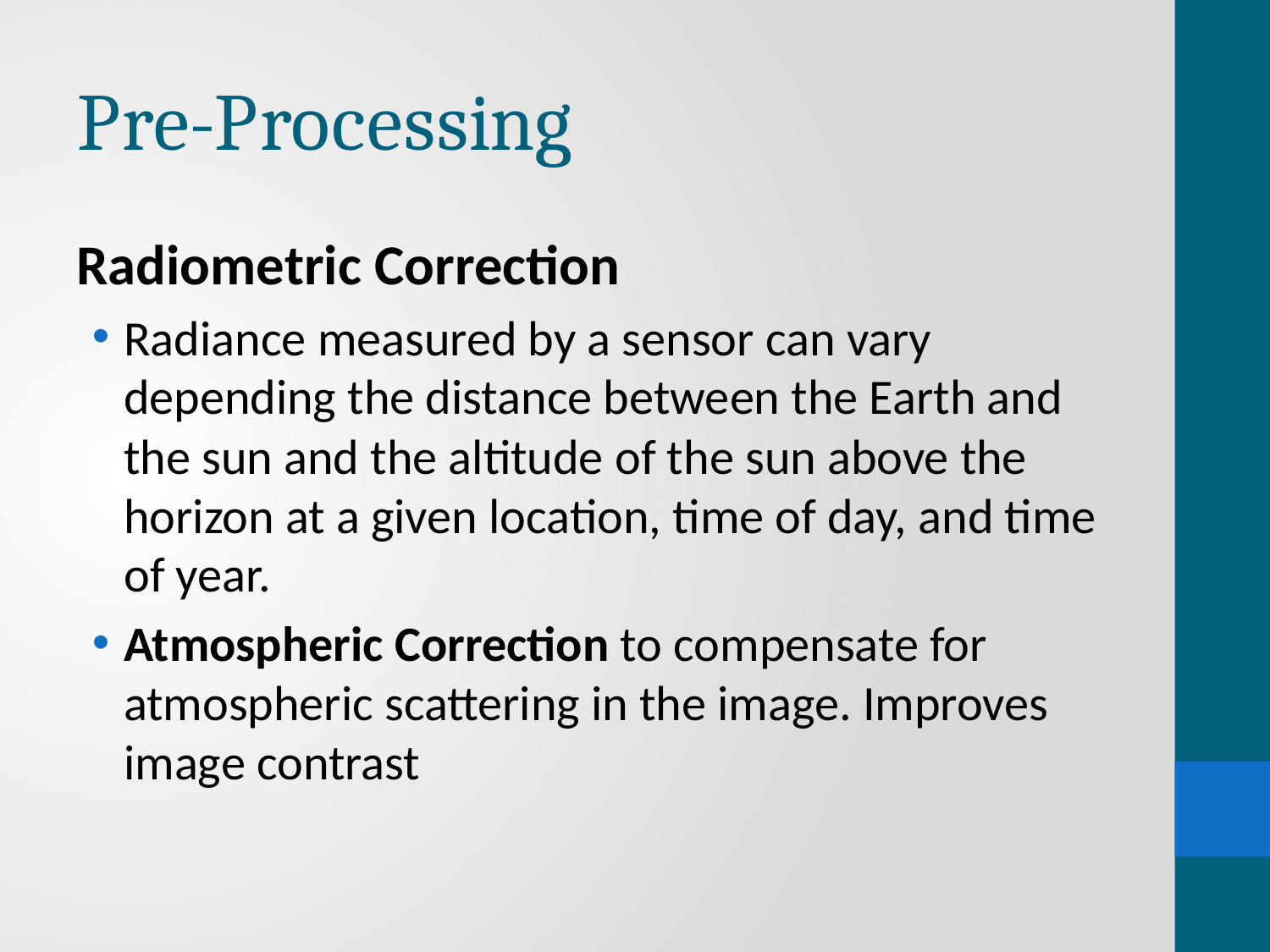

# Pre-Processing
Radiometric Correction
Radiance measured by a sensor can vary depending the distance between the Earth and the sun and the altitude of the sun above the horizon at a given location, time of day, and time of year.
Atmospheric Correction to compensate for atmospheric scattering in the image. Improves image contrast